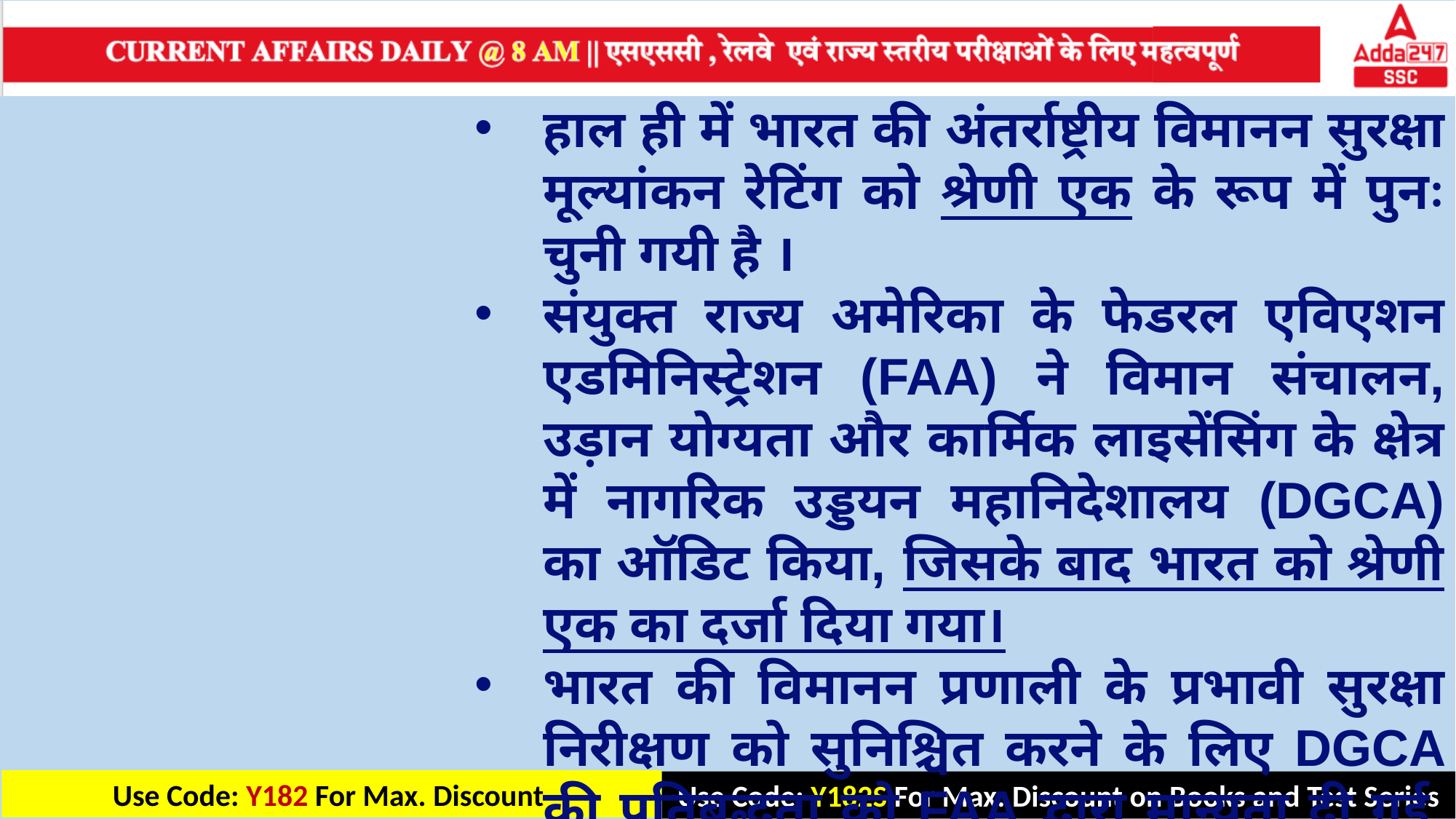

हाल ही में भारत की अंतर्राष्ट्रीय विमानन सुरक्षा मूल्यांकन रेटिंग को श्रेणी एक के रूप में पुनः चुनी गयी है ।
संयुक्त राज्य अमेरिका के फेडरल एविएशन एडमिनिस्ट्रेशन (FAA) ने विमान संचालन, उड़ान योग्यता और कार्मिक लाइसेंसिंग के क्षेत्र में नागरिक उड्डयन महानिदेशालय (DGCA) का ऑडिट किया, जिसके बाद भारत को श्रेणी एक का दर्जा दिया गया।
भारत की विमानन प्रणाली के प्रभावी सुरक्षा निरीक्षण को सुनिश्चित करने के लिए DGCA की प्रतिबद्धता को FAA द्वारा मान्यता दी गई, जिसने भारत को श्रेणी एक का दर्जा दिया